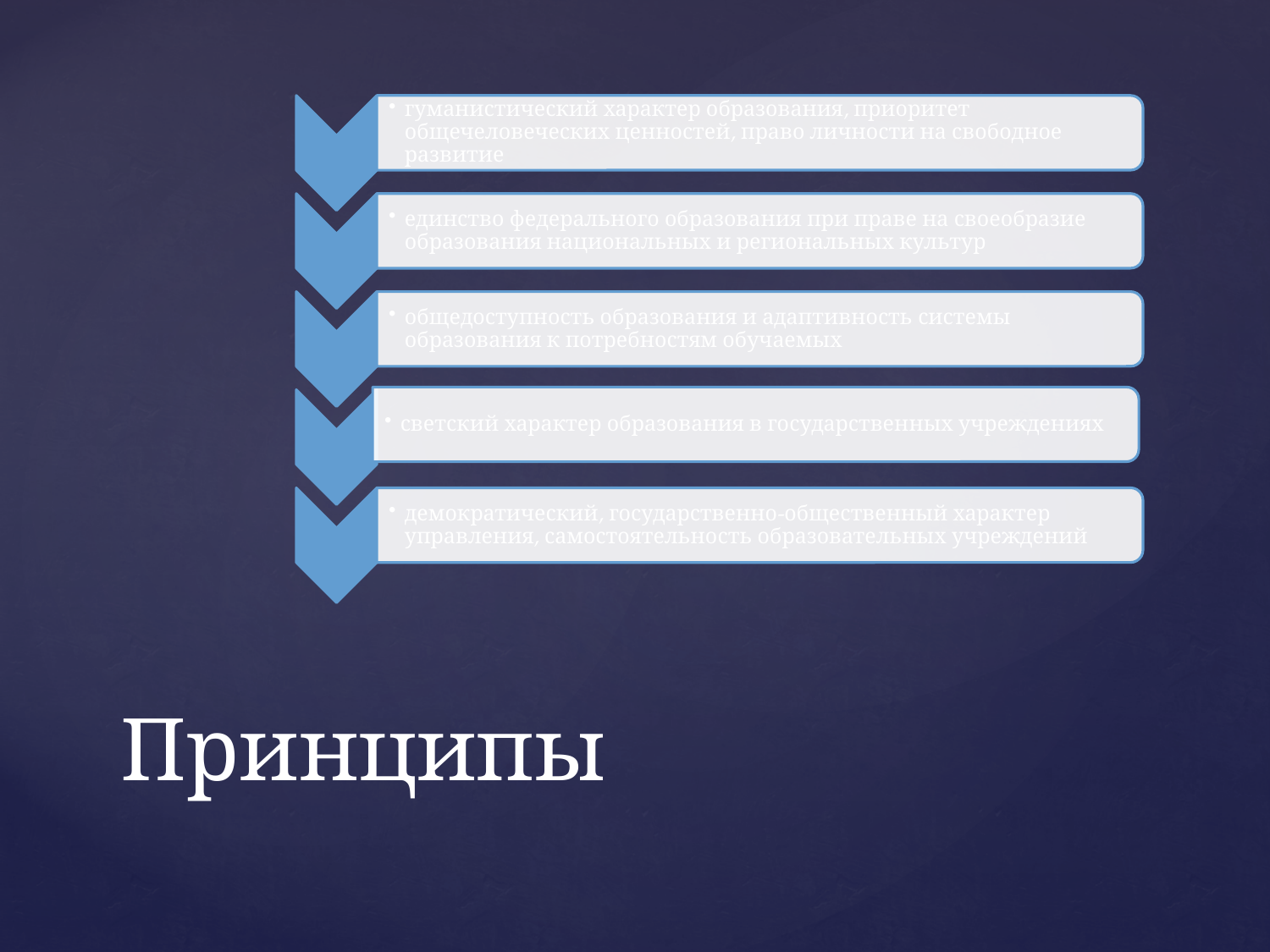

гуманистический характер образования, приоритет общечеловеческих ценностей, право личности на свободное развитие

единство федерального образования при праве на своеобразие образования национальных и региональных культур

общедоступность образования и адаптивность системы образования к потребностям обучаемых

светский характер образования в государственных учреждениях

демократический, государственно-общественный характер управления, самостоятельность образовательных учреждений
# Принципы